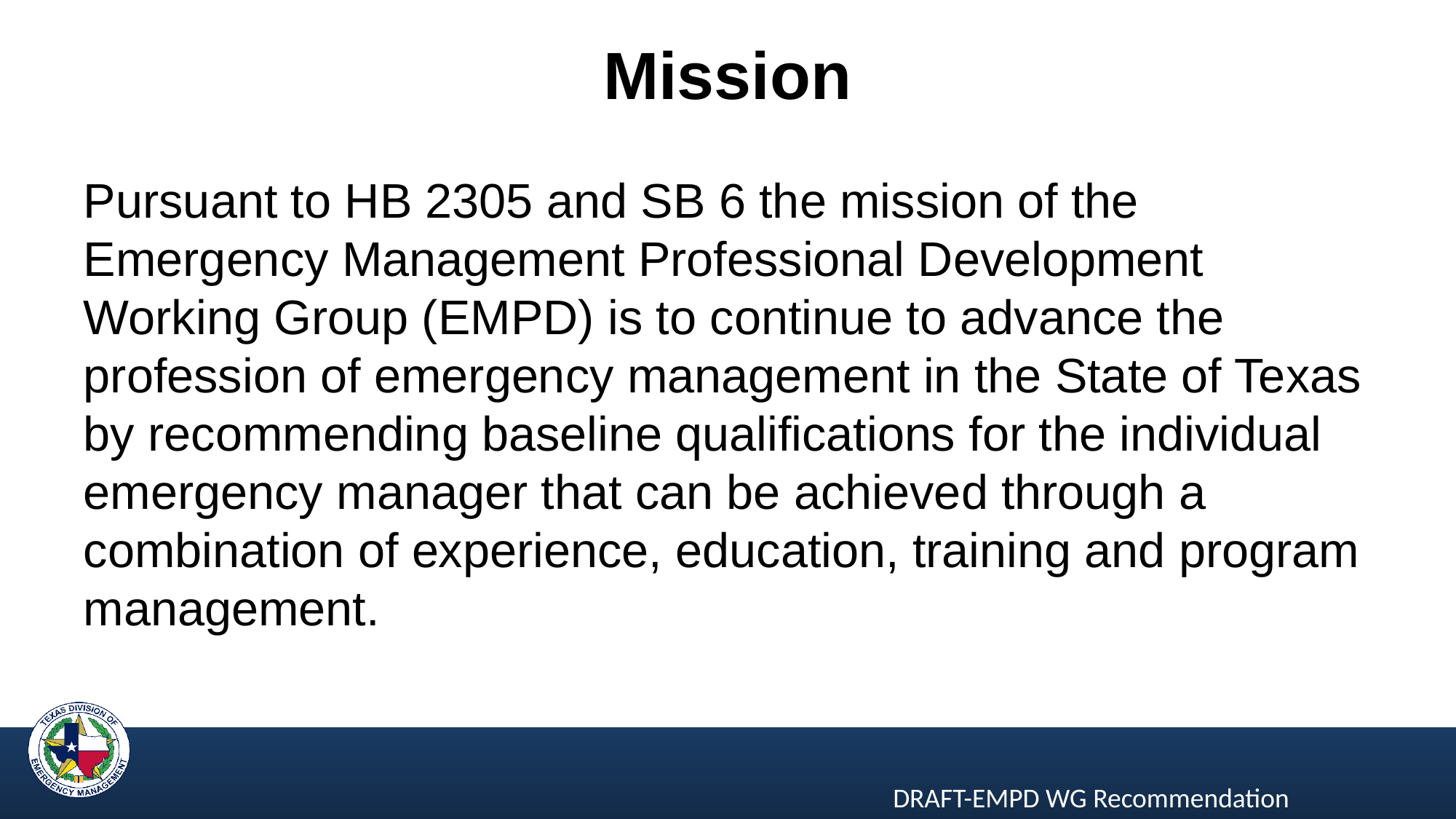

# Mission
Pursuant to HB 2305 and SB 6 the mission of the Emergency Management Professional Development Working Group (EMPD) is to continue to advance the profession of emergency management in the State of Texas by recommending baseline qualifications for the individual emergency manager that can be achieved through a combination of experience, education, training and program management.
DRAFT-EMPD WG Recommendation